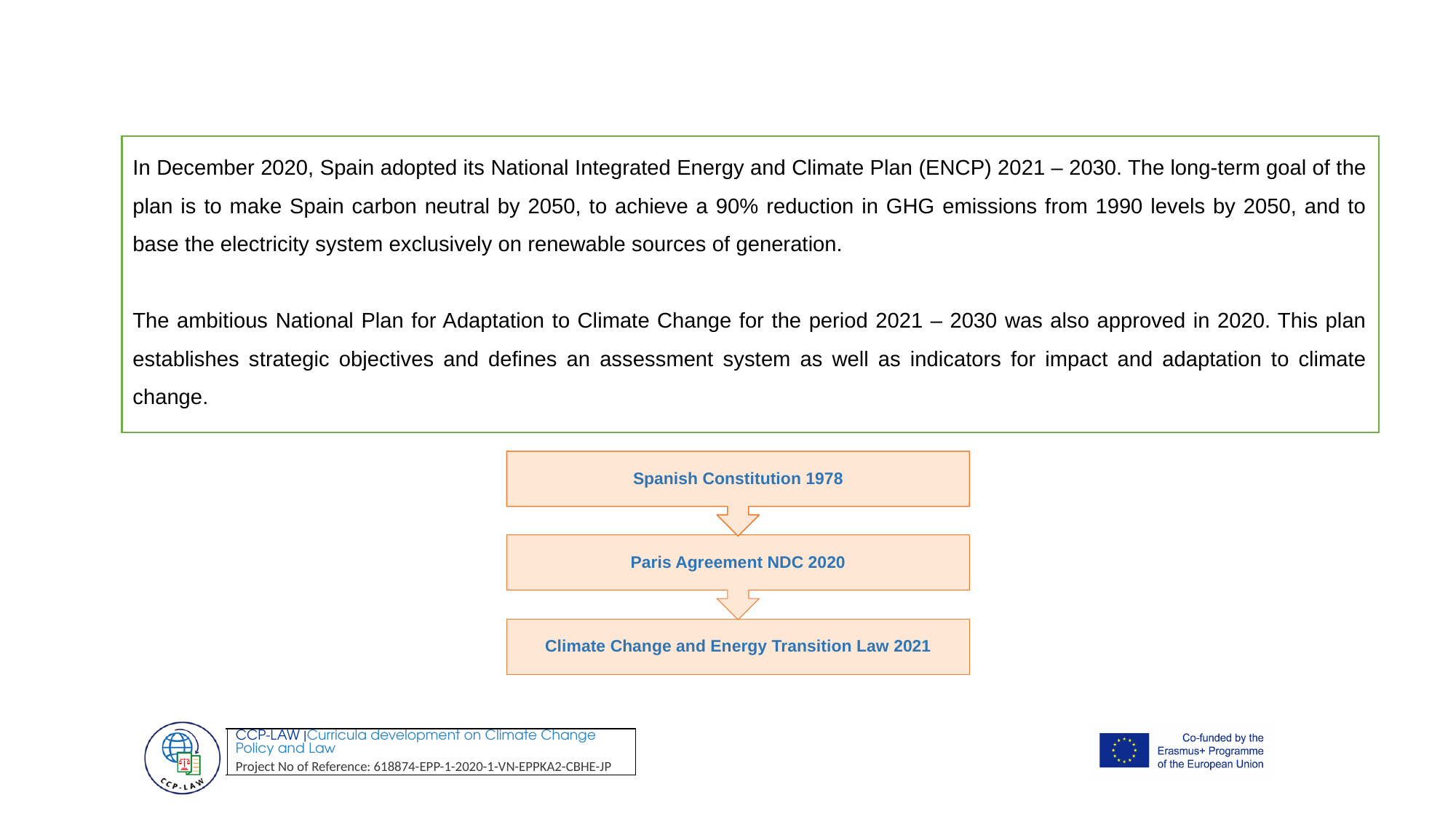

In December 2020, Spain adopted its National Integrated Energy and Climate Plan (ENCP) 2021 – 2030. The long-term goal of the plan is to make Spain carbon neutral by 2050, to achieve a 90% reduction in GHG emissions from 1990 levels by 2050, and to base the electricity system exclusively on renewable sources of generation.

The ambitious National Plan for Adaptation to Climate Change for the period 2021 – 2030 was also approved in 2020. This plan establishes strategic objectives and defines an assessment system as well as indicators for impact and adaptation to climate change.

Climate Change and Energy Transition Law 2021
Paris Agreement NDC 2020
Spanish Constitution 1978